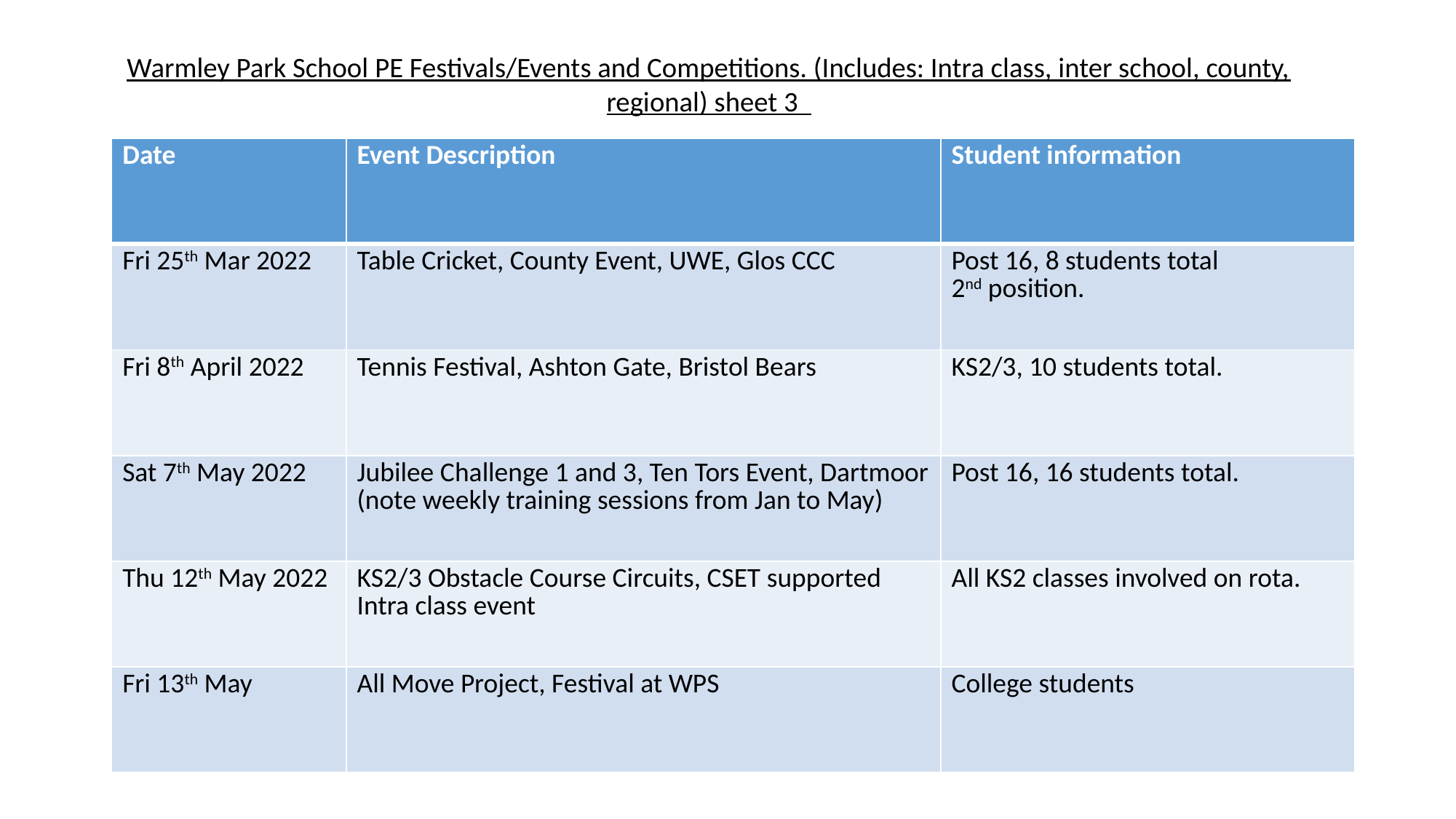

# Warmley Park School PE Festivals/Events and Competitions. (Includes: Intra class, inter school, county, regional) sheet 3
| Date | Event Description | Student information |
| --- | --- | --- |
| Fri 25th Mar 2022 | Table Cricket, County Event, UWE, Glos CCC | Post 16, 8 students total 2nd position. |
| Fri 8th April 2022 | Tennis Festival, Ashton Gate, Bristol Bears | KS2/3, 10 students total. |
| Sat 7th May 2022 | Jubilee Challenge 1 and 3, Ten Tors Event, Dartmoor (note weekly training sessions from Jan to May) | Post 16, 16 students total. |
| Thu 12th May 2022 | KS2/3 Obstacle Course Circuits, CSET supported Intra class event | All KS2 classes involved on rota. |
| Fri 13th May | All Move Project, Festival at WPS | College students |